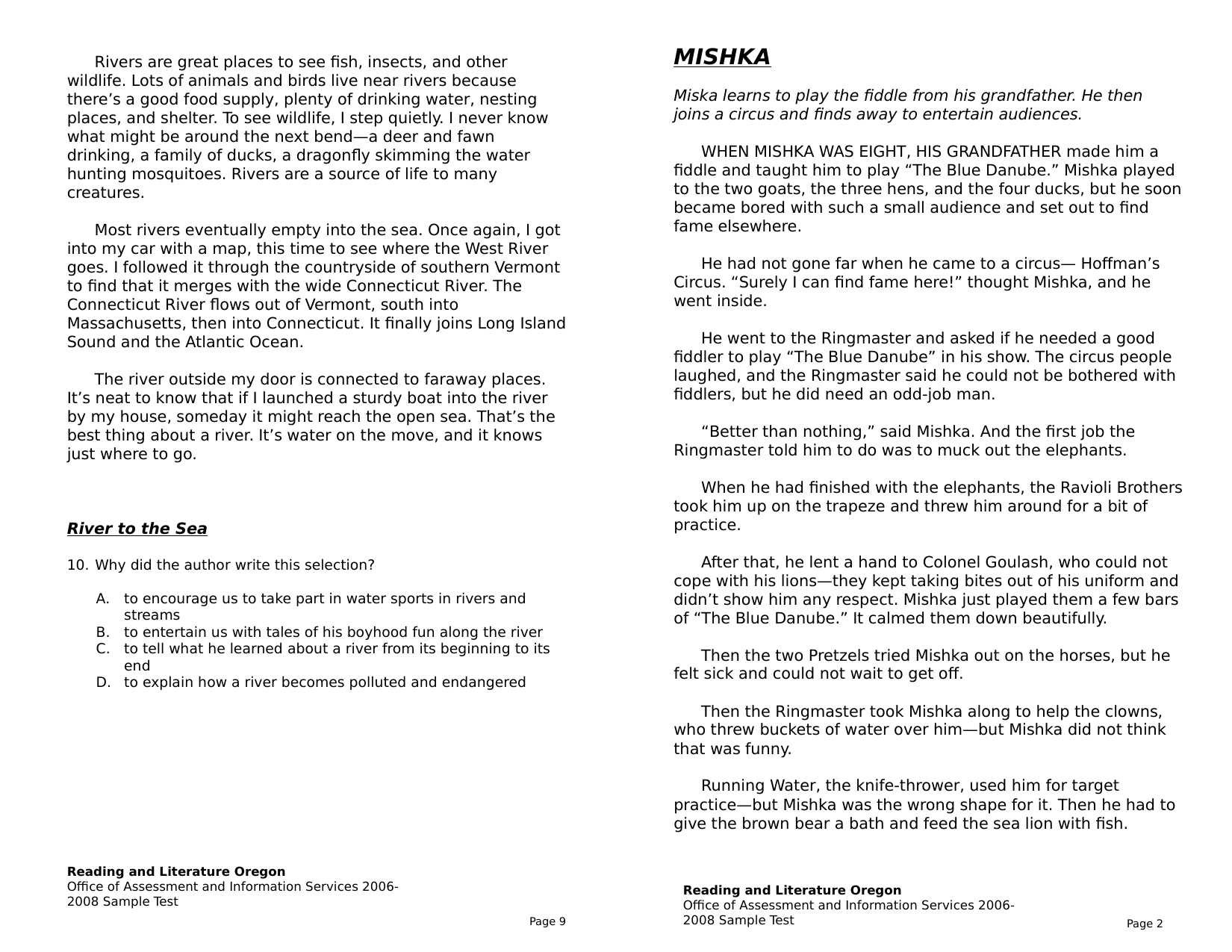

MISHKA

Miska learns to play the fiddle from his grandfather. He then joins a circus and finds away to entertain audiences.

	WHEN MISHKA WAS EIGHT, HIS GRANDFATHER made him a fiddle and taught him to play “The Blue Danube.” Mishka played to the two goats, the three hens, and the four ducks, but he soon became bored with such a small audience and set out to find fame elsewhere.

	He had not gone far when he came to a circus— Hoffman’s Circus. “Surely I can find fame here!” thought Mishka, and he went inside.

	He went to the Ringmaster and asked if he needed a good fiddler to play “The Blue Danube” in his show. The circus people laughed, and the Ringmaster said he could not be bothered with fiddlers, but he did need an odd-job man.

	“Better than nothing,” said Mishka. And the first job the Ringmaster told him to do was to muck out the elephants.

	When he had finished with the elephants, the Ravioli Brothers took him up on the trapeze and threw him around for a bit of practice.

	After that, he lent a hand to Colonel Goulash, who could not cope with his lions—they kept taking bites out of his uniform and didn’t show him any respect. Mishka just played them a few bars of “The Blue Danube.” It calmed them down beautifully.

	Then the two Pretzels tried Mishka out on the horses, but he felt sick and could not wait to get off.

	Then the Ringmaster took Mishka along to help the clowns, who threw buckets of water over him—but Mishka did not think that was funny.

	Running Water, the knife-thrower, used him for target practice—but Mishka was the wrong shape for it. Then he had to give the brown bear a bath and feed the sea lion with fish.
	Rivers are great places to see fish, insects, and other wildlife. Lots of animals and birds live near rivers because there’s a good food supply, plenty of drinking water, nesting places, and shelter. To see wildlife, I step quietly. I never know what might be around the next bend—a deer and fawn drinking, a family of ducks, a dragonfly skimming the water hunting mosquitoes. Rivers are a source of life to many creatures.

	Most rivers eventually empty into the sea. Once again, I got into my car with a map, this time to see where the West River goes. I followed it through the countryside of southern Vermont to find that it merges with the wide Connecticut River. The Connecticut River flows out of Vermont, south into Massachusetts, then into Connecticut. It finally joins Long Island Sound and the Atlantic Ocean.

	The river outside my door is connected to faraway places. It’s neat to know that if I launched a sturdy boat into the river by my house, someday it might reach the open sea. That’s the best thing about a river. It’s water on the move, and it knows just where to go.

River to the Sea

Why did the author write this selection?

to encourage us to take part in water sports in rivers and streams
to entertain us with tales of his boyhood fun along the river
to tell what he learned about a river from its beginning to its end
to explain how a river becomes polluted and endangered
Reading and Literature Oregon
Office of Assessment and Information Services 2006-2008 Sample Test
Reading and Literature Oregon
Office of Assessment and Information Services 2006-2008 Sample Test
Page 9
Page 2